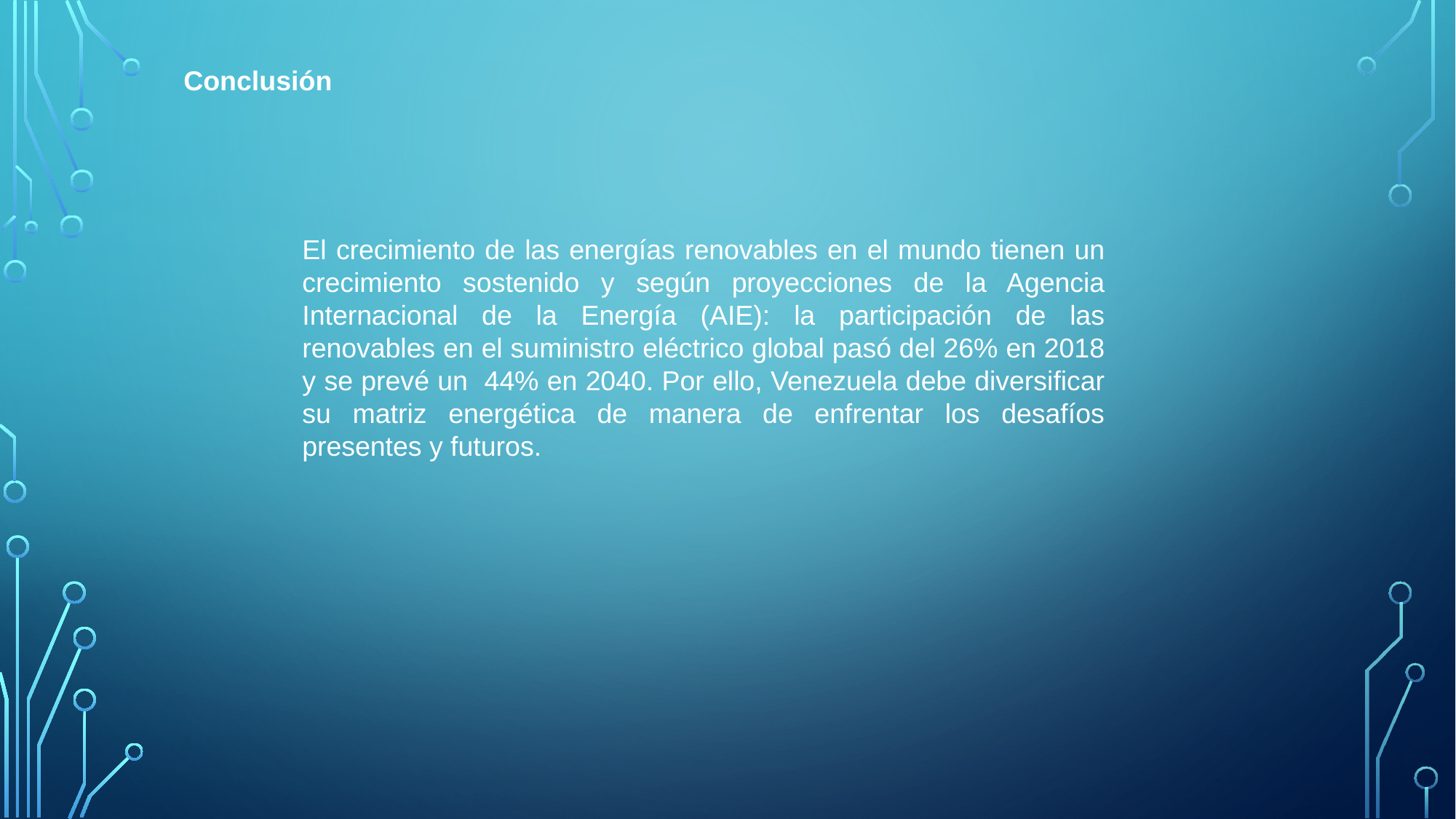

Conclusión
El crecimiento de las energías renovables en el mundo tienen un crecimiento sostenido y según proyecciones de la Agencia Internacional de la Energía (AIE): la participación de las renovables en el suministro eléctrico global pasó del 26% en 2018 y se prevé un  44% en 2040. Por ello, Venezuela debe diversificar su matriz energética de manera de enfrentar los desafíos presentes y futuros.